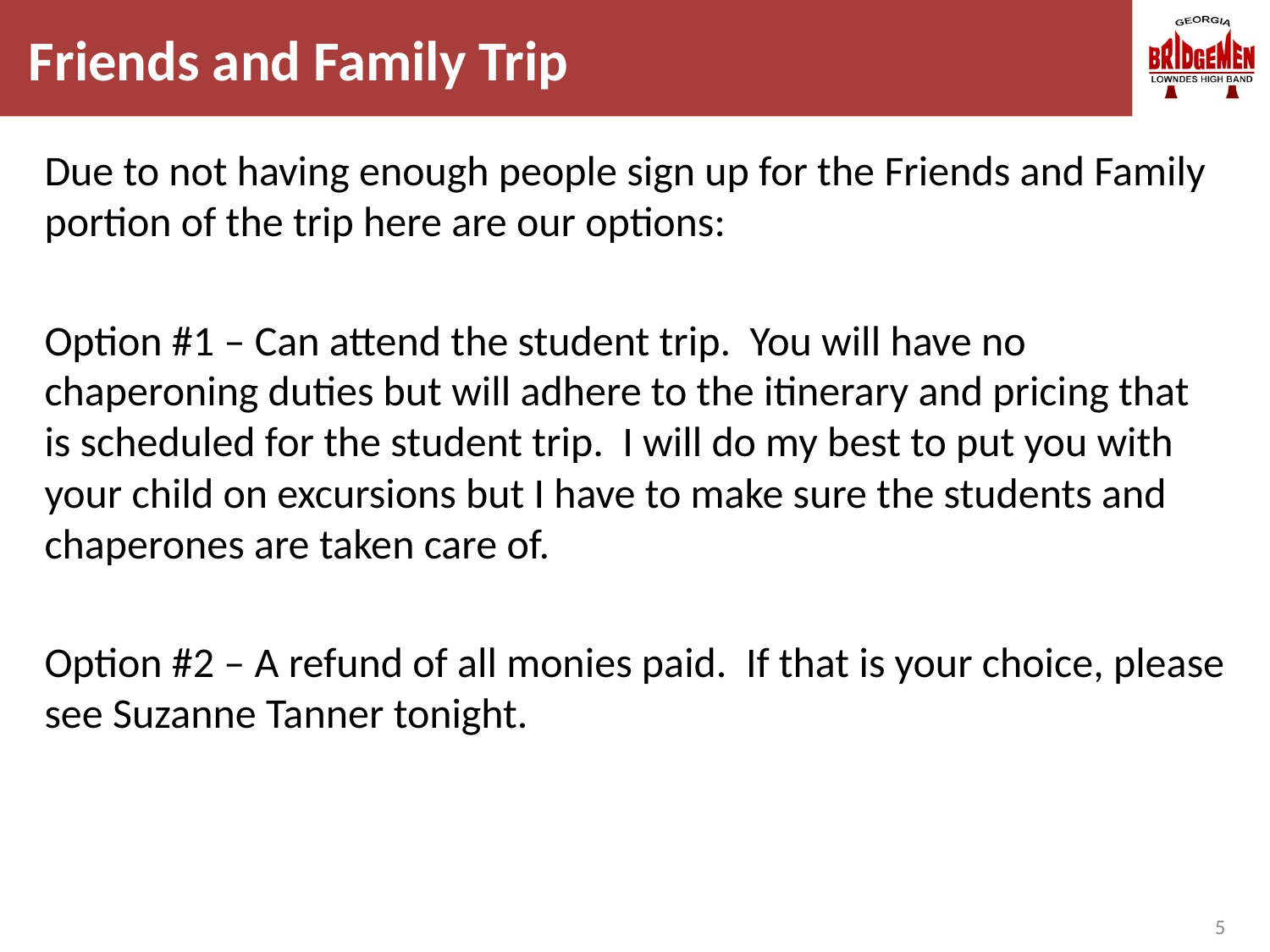

# Friends and Family Trip
Due to not having enough people sign up for the Friends and Family portion of the trip here are our options:

Option #1 – Can attend the student trip.  You will have no chaperoning duties but will adhere to the itinerary and pricing that is scheduled for the student trip.  I will do my best to put you with your child on excursions but I have to make sure the students and chaperones are taken care of.

Option #2 – A refund of all monies paid.  If that is your choice, please see Suzanne Tanner tonight.
5